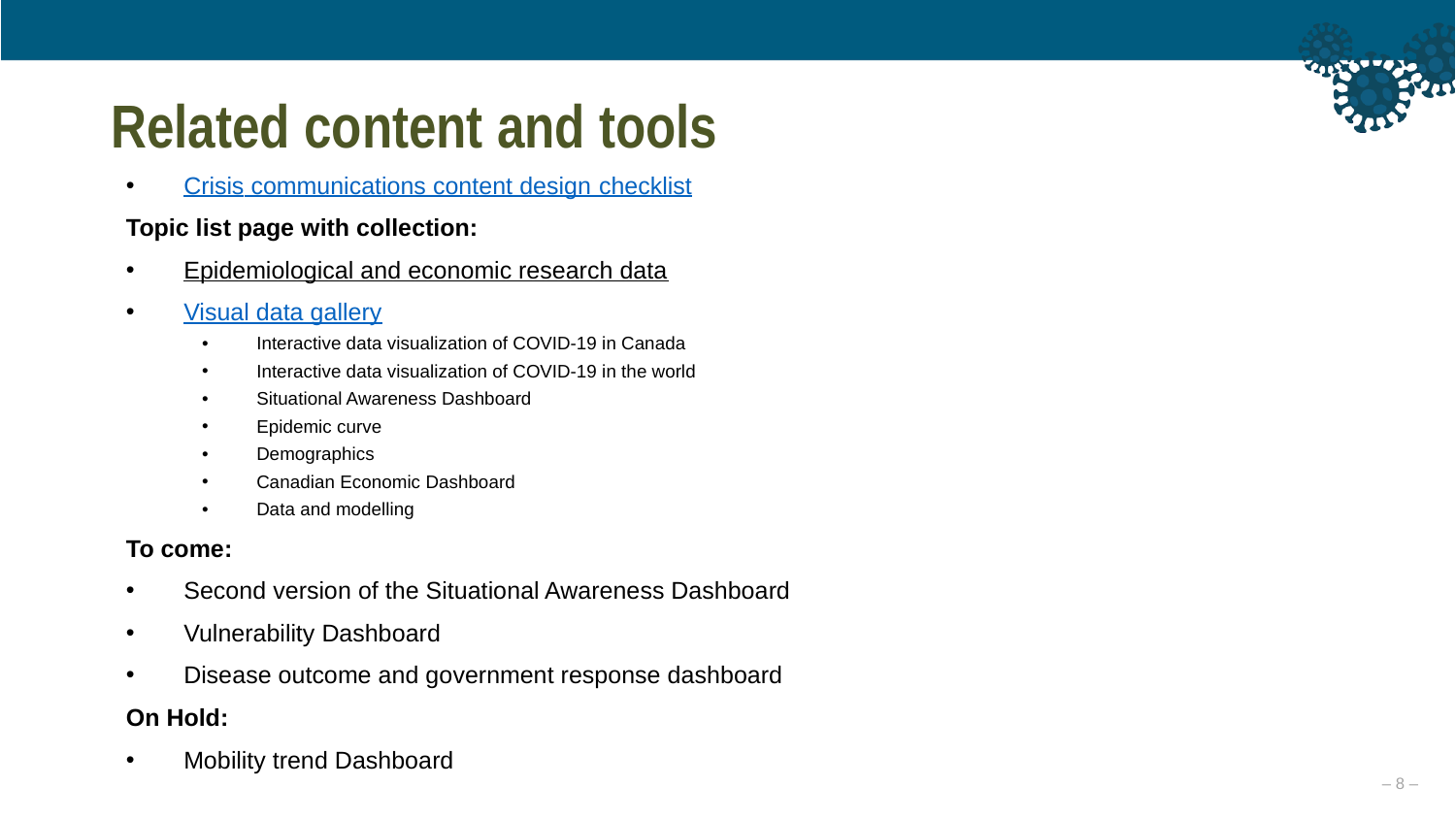

# Related content and tools
Crisis communications content design checklist
Topic list page with collection:
Epidemiological and economic research data
Visual data gallery
Interactive data visualization of COVID-19 in Canada
Interactive data visualization of COVID-19 in the world
Situational Awareness Dashboard
Epidemic curve
Demographics
Canadian Economic Dashboard
Data and modelling
To come:
Second version of the Situational Awareness Dashboard
Vulnerability Dashboard
Disease outcome and government response dashboard
On Hold:
Mobility trend Dashboard